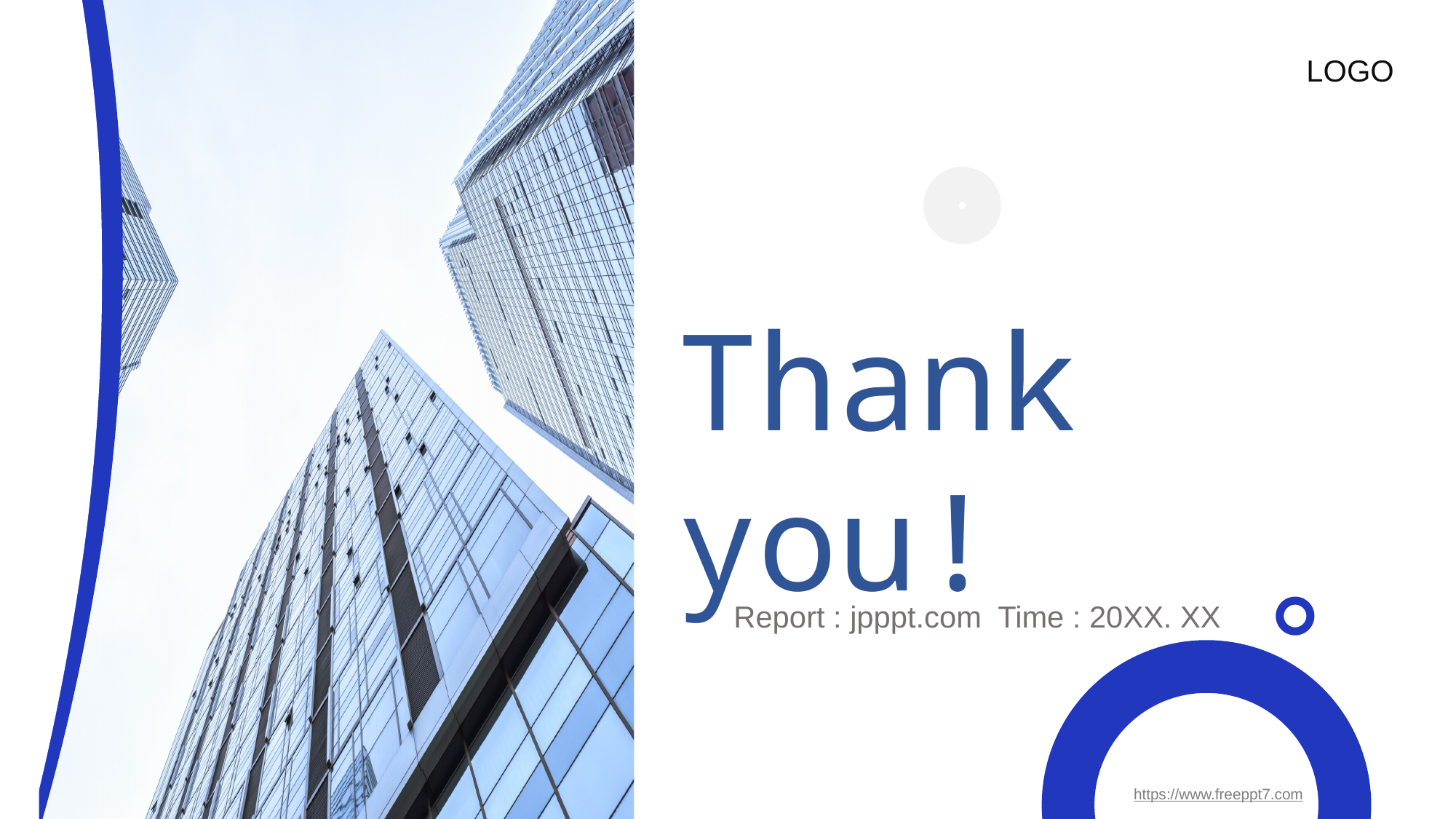

LOGO

Thank you!
Report : jpppt.com  Time : 20XX. XX

https://www.freeppt7.com